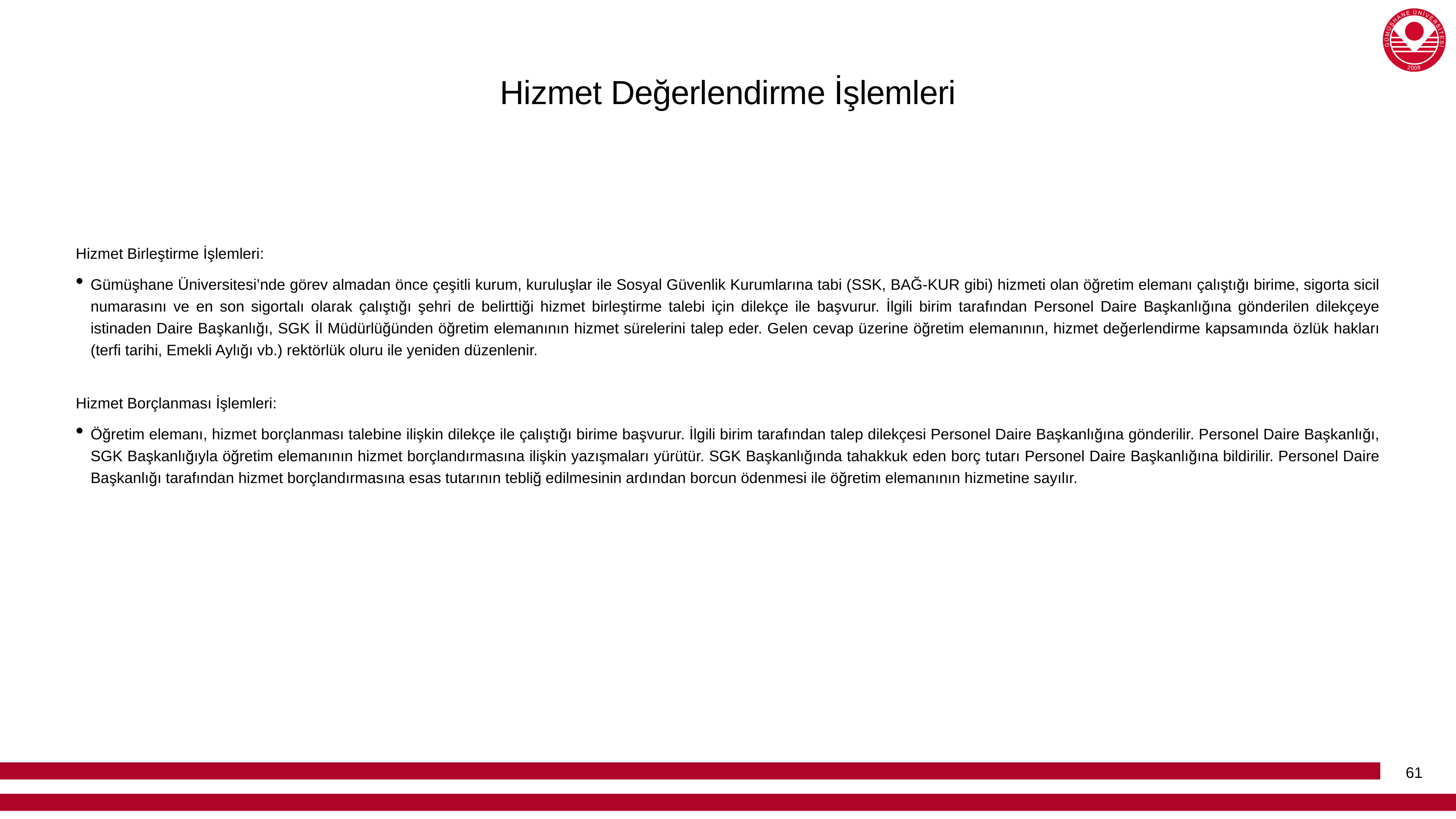

# Hizmet Değerlendirme İşlemleri
Hizmet Birleştirme İşlemleri:
Gümüşhane Üniversitesi’nde görev almadan önce çeşitli kurum, kuruluşlar ile Sosyal Güvenlik Kurumlarına tabi (SSK, BAĞ-KUR gibi) hizmeti olan öğretim elemanı çalıştığı birime, sigorta sicil numarasını ve en son sigortalı olarak çalıştığı şehri de belirttiği hizmet birleştirme talebi için dilekçe ile başvurur. İlgili birim tarafından Personel Daire Başkanlığına gönderilen dilekçeye istinaden Daire Başkanlığı, SGK İl Müdürlüğünden öğretim elemanının hizmet sürelerini talep eder. Gelen cevap üzerine öğretim elemanının, hizmet değerlendirme kapsamında özlük hakları (terfi tarihi, Emekli Aylığı vb.) rektörlük oluru ile yeniden düzenlenir.

Hizmet Borçlanması İşlemleri:
Öğretim elemanı, hizmet borçlanması talebine ilişkin dilekçe ile çalıştığı birime başvurur. İlgili birim tarafından talep dilekçesi Personel Daire Başkanlığına gönderilir. Personel Daire Başkanlığı, SGK Başkanlığıyla öğretim elemanının hizmet borçlandırmasına ilişkin yazışmaları yürütür. SGK Başkanlığında tahakkuk eden borç tutarı Personel Daire Başkanlığına bildirilir. Personel Daire Başkanlığı tarafından hizmet borçlandırmasına esas tutarının tebliğ edilmesinin ardından borcun ödenmesi ile öğretim elemanının hizmetine sayılır.
61